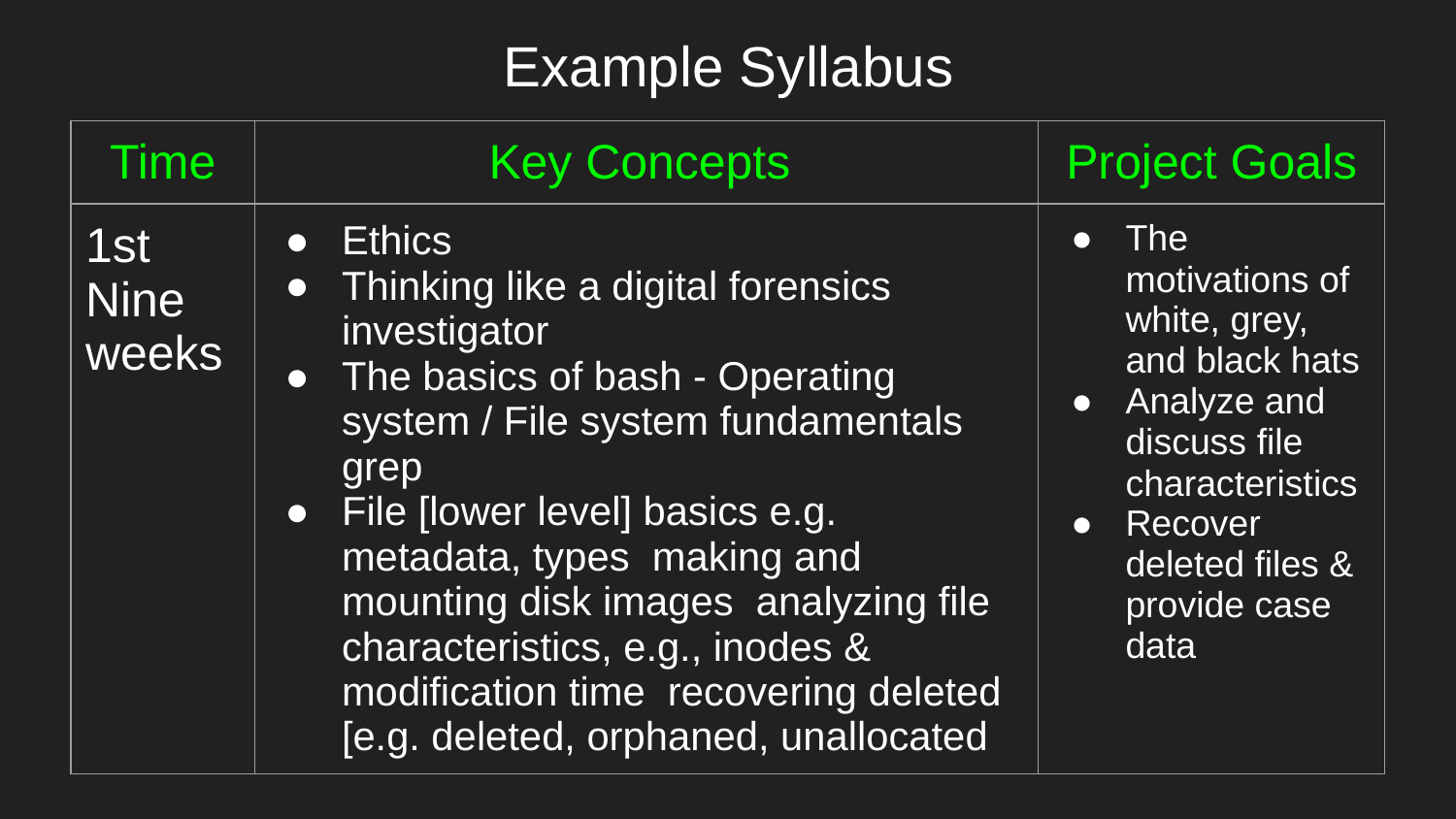

# Example Syllabus
| Time | Key Concepts | Project Goals |
| --- | --- | --- |
| 1st Nine weeks | Ethics Thinking like a digital forensics investigator The basics of bash - Operating system / File system fundamentals grep File [lower level] basics e.g. metadata, types making and mounting disk images analyzing file characteristics, e.g., inodes & modification time recovering deleted [e.g. deleted, orphaned, unallocated | The motivations of white, grey, and black hats Analyze and discuss file characteristics Recover deleted files & provide case data |